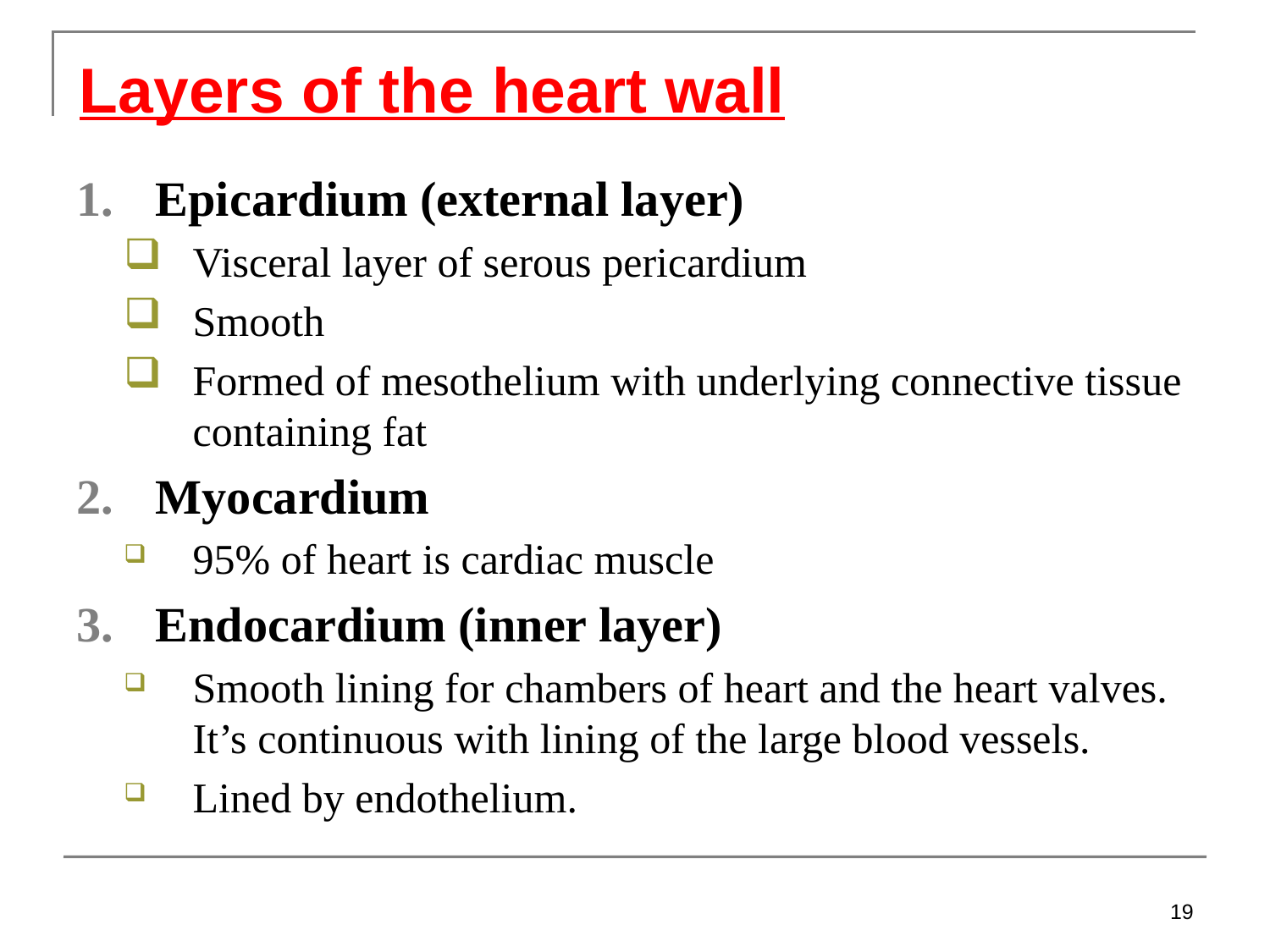

Layers of the heart wall
Epicardium (external layer)
Visceral layer of serous pericardium
Smooth
Formed of mesothelium with underlying connective tissue containing fat
Myocardium
95% of heart is cardiac muscle
Endocardium (inner layer)
Smooth lining for chambers of heart and the heart valves. It’s continuous with lining of the large blood vessels.
Lined by endothelium.
19